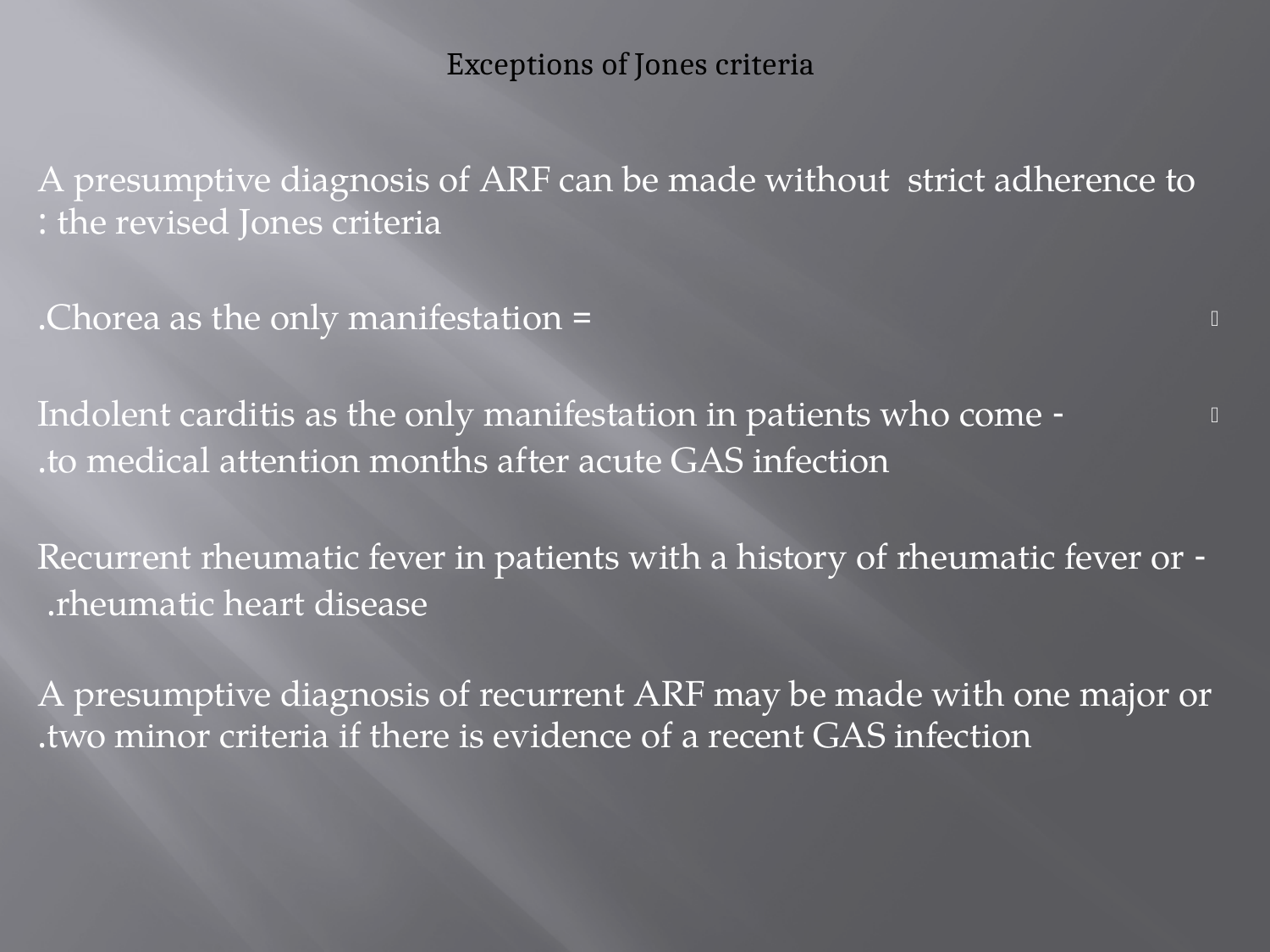

# Exceptions of Jones criteria

A presumptive diagnosis of ARF can be made without  strict adherence to the revised Jones criteria :

= Chorea as the only manifestation.

- Indolent carditis as the only manifestation in patients who come to medical attention months after acute GAS infection.

- Recurrent rheumatic fever in patients with a history of rheumatic fever or rheumatic heart disease.

A presumptive diagnosis of recurrent ARF may be made with one major or two minor criteria if there is evidence of a recent GAS infection.